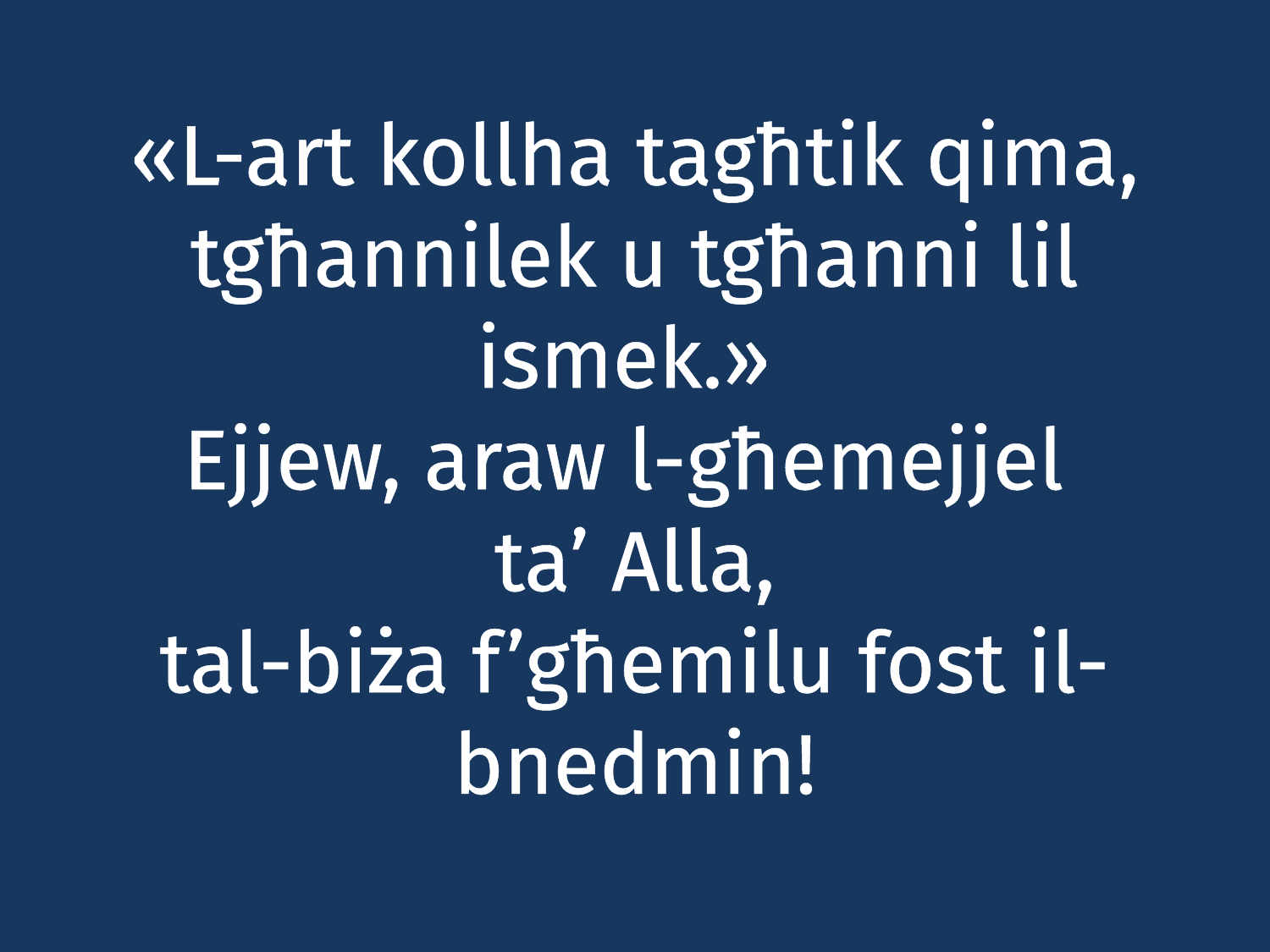

# «L-art kollha tagħtik qima, tgħannilek u tgħanni lil ismek.» Ejjew, araw l-għemejjel ta’ Alla, tal-biża f’għemilu fost il-bnedmin!